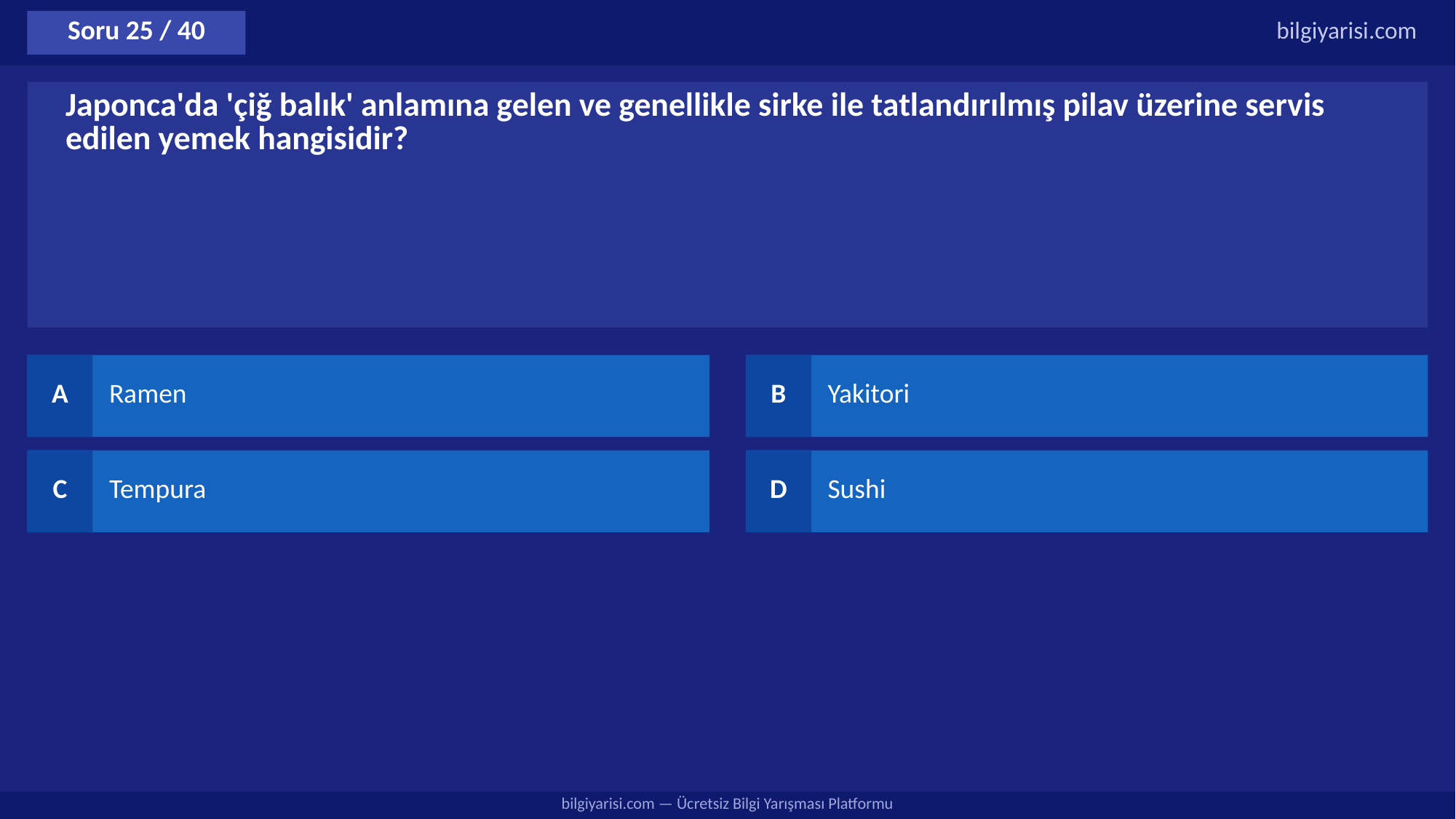

Soru 25 / 40
bilgiyarisi.com

Japonca'da 'çiğ balık' anlamına gelen ve genellikle sirke ile tatlandırılmış pilav üzerine servis edilen yemek hangisidir?

A
Ramen

B
Yakitori

C
Tempura

D
Sushi
bilgiyarisi.com — Ücretsiz Bilgi Yarışması Platformu